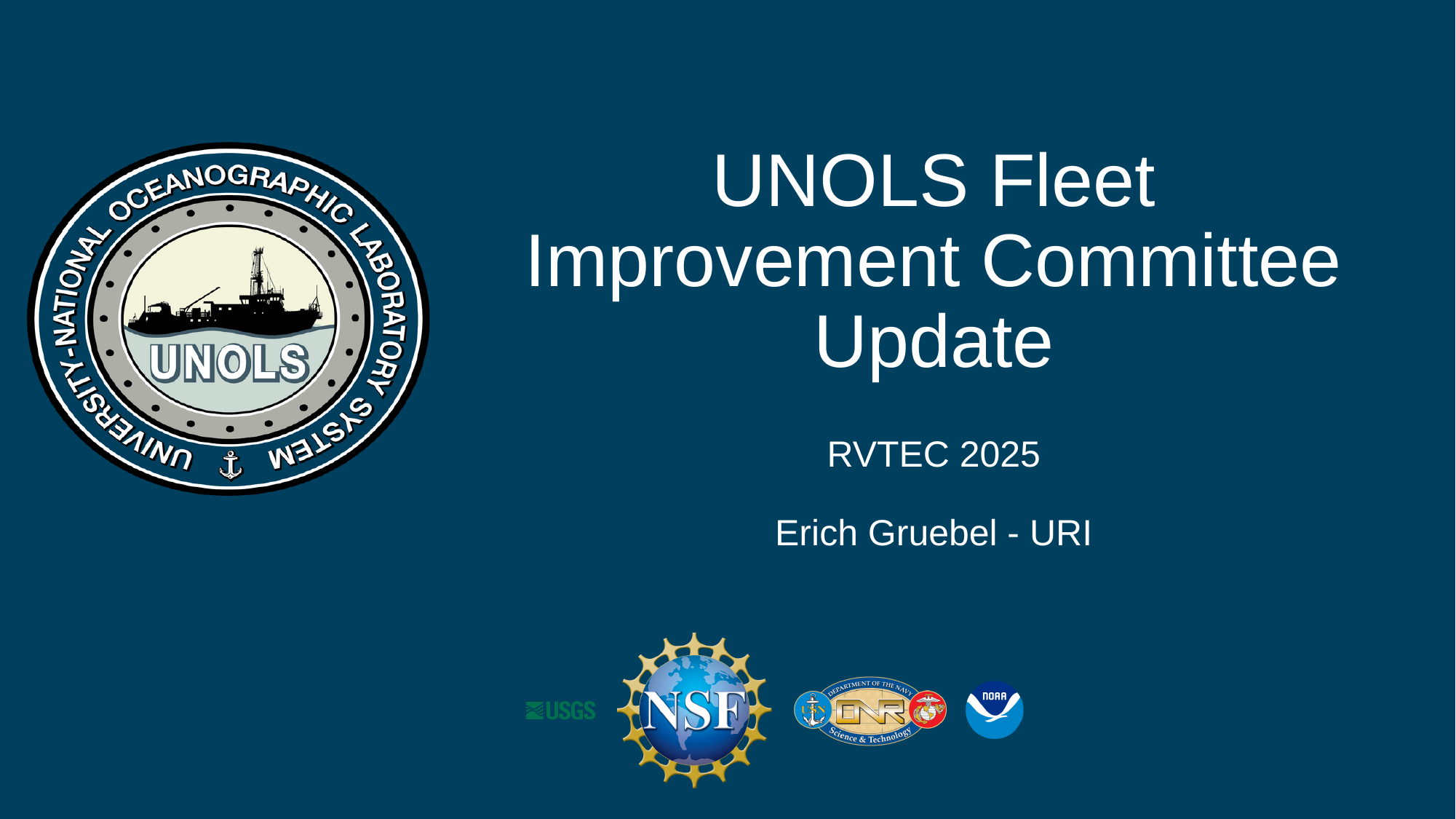

# UNOLS Fleet Improvement Committee Update
RVTEC 2025

Erich Gruebel - URI